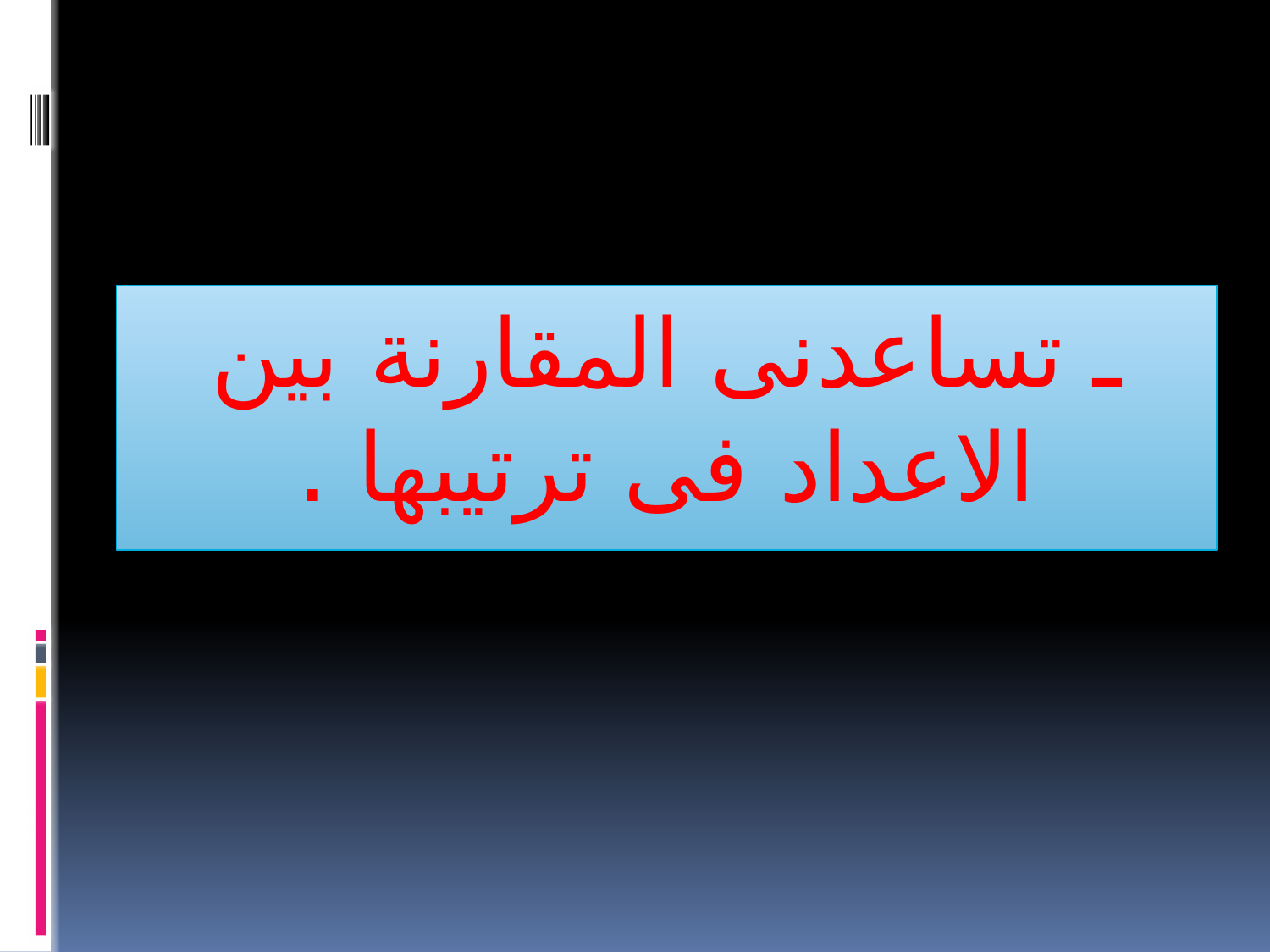

# ـ تساعدنى المقارنة بين الاعداد فى ترتيبها .